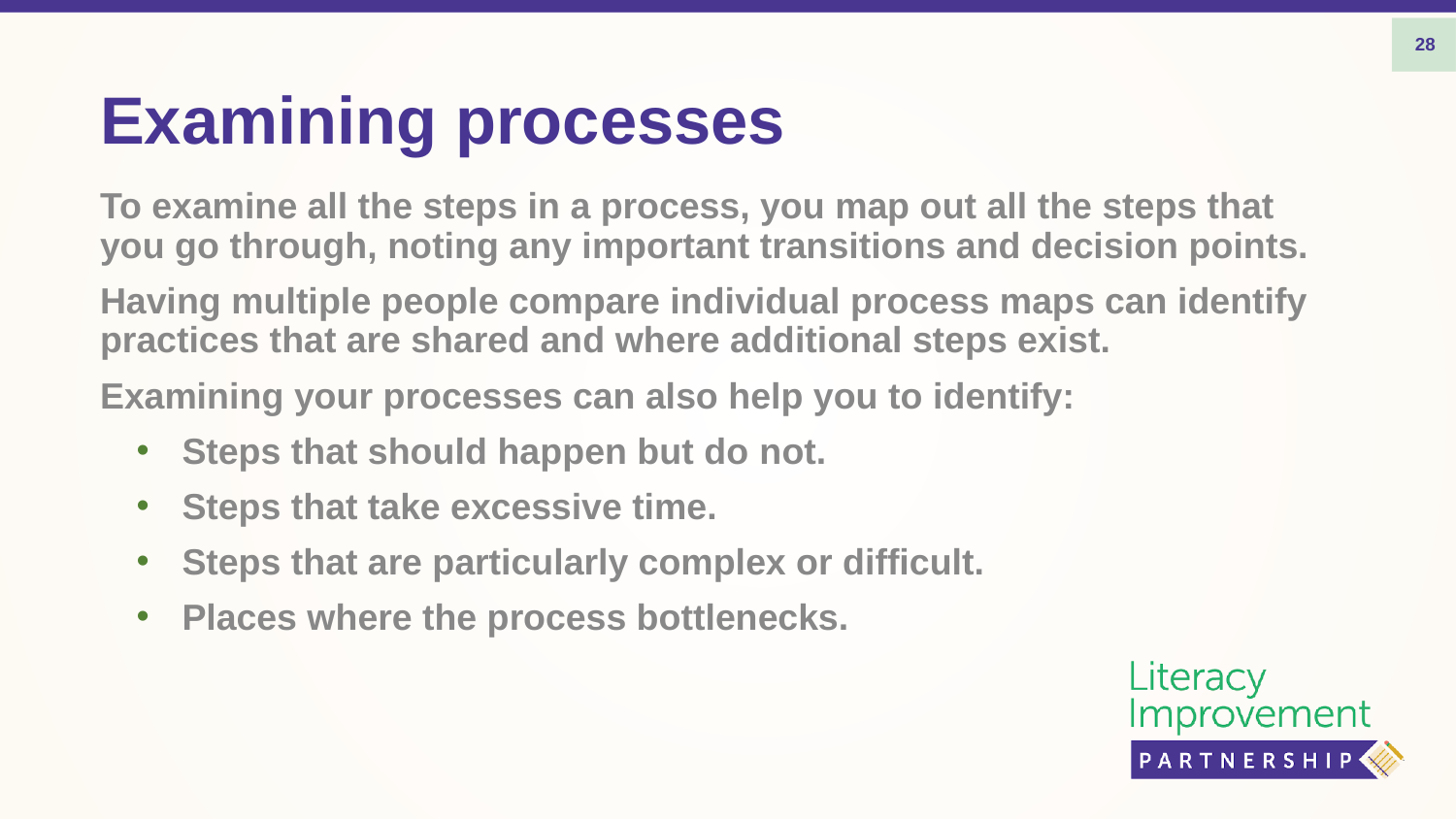

28
# Examining processes
To examine all the steps in a process, you map out all the steps that you go through, noting any important transitions and decision points.
Having multiple people compare individual process maps can identify practices that are shared and where additional steps exist.
Examining your processes can also help you to identify:
Steps that should happen but do not.
Steps that take excessive time.
Steps that are particularly complex or difficult.
Places where the process bottlenecks.